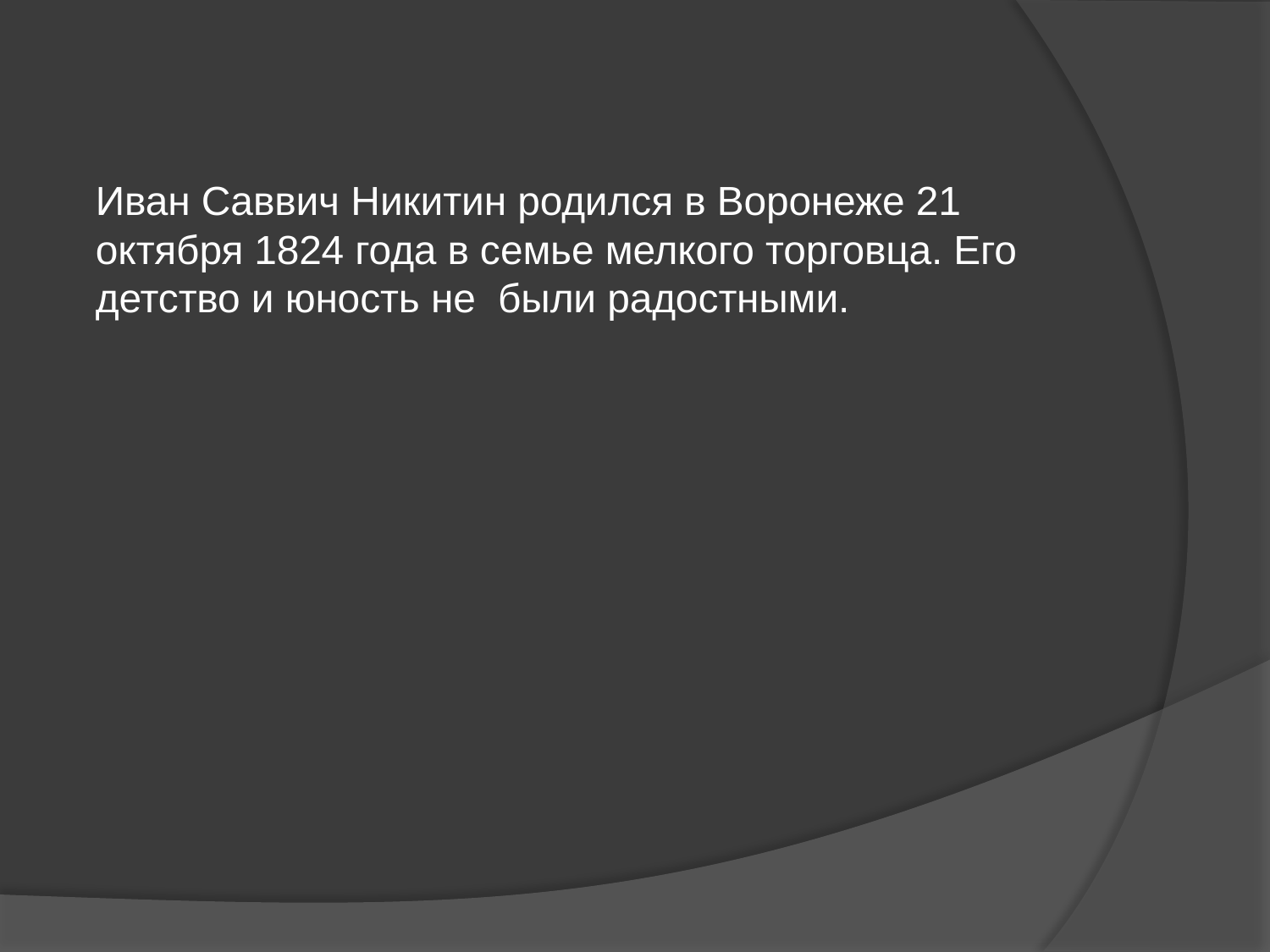

# Иван Саввич Никитин родился в Воронеже 21 октября 1824 года в семье мелкого торговца. Его детство и юность не  были радостными.